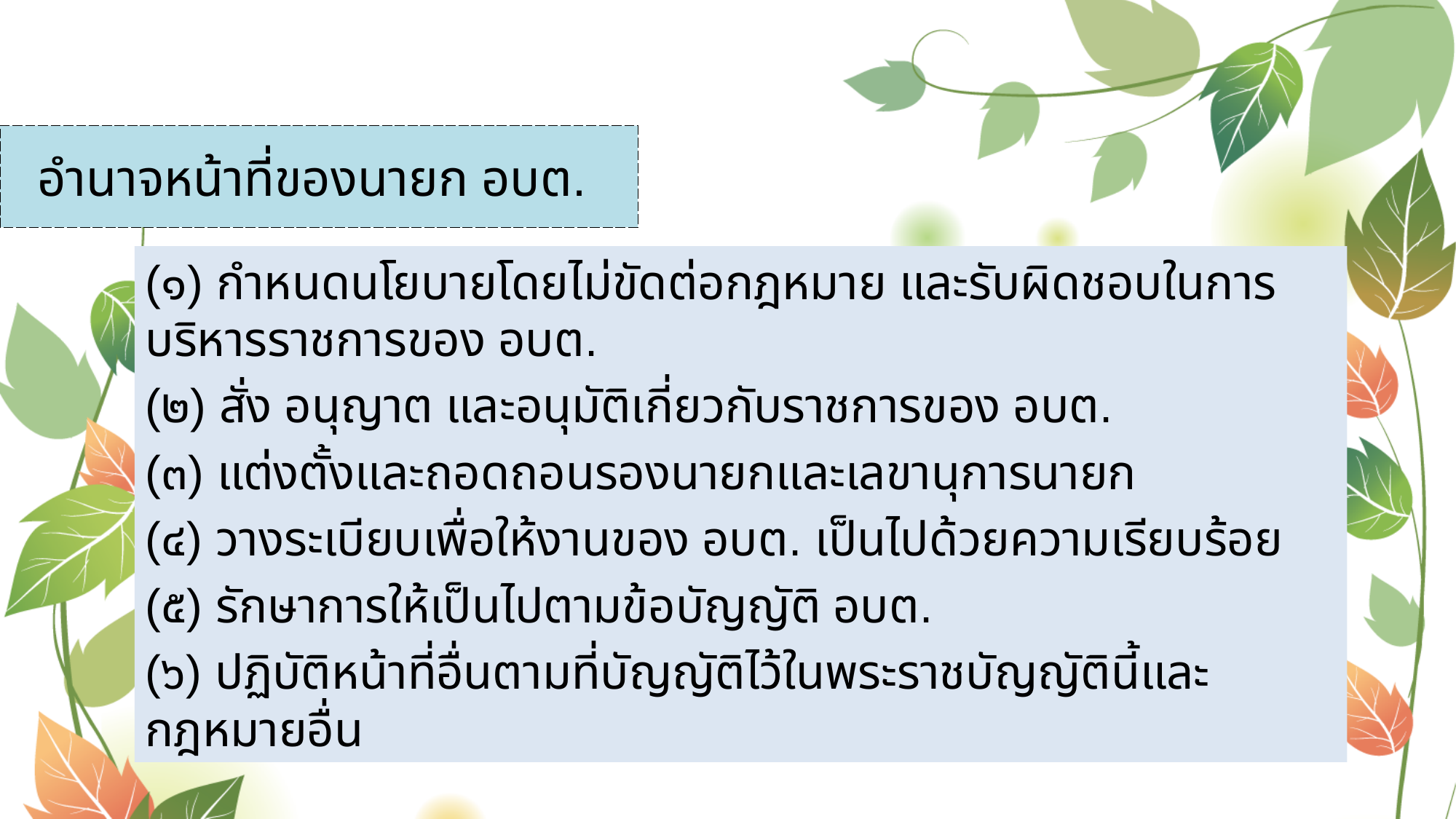

# อำนาจหน้าที่ของนายก อบต.
(๑) กำหนดนโยบายโดยไม่ขัดต่อกฎหมาย และรับผิดชอบในการบริหารราชการของ อบต.
(๒) สั่ง อนุญาต และอนุมัติเกี่ยวกับราชการของ อบต.
(๓) แต่งตั้งและถอดถอนรองนายกและเลขานุการนายก
(๔) วางระเบียบเพื่อให้งานของ อบต. เป็นไปด้วยความเรียบร้อย
(๕) รักษาการให้เป็นไปตามข้อบัญญัติ อบต.
(๖) ปฏิบัติหน้าที่อื่นตามที่บัญญัติไว้ในพระราชบัญญัตินี้และกฎหมายอื่น